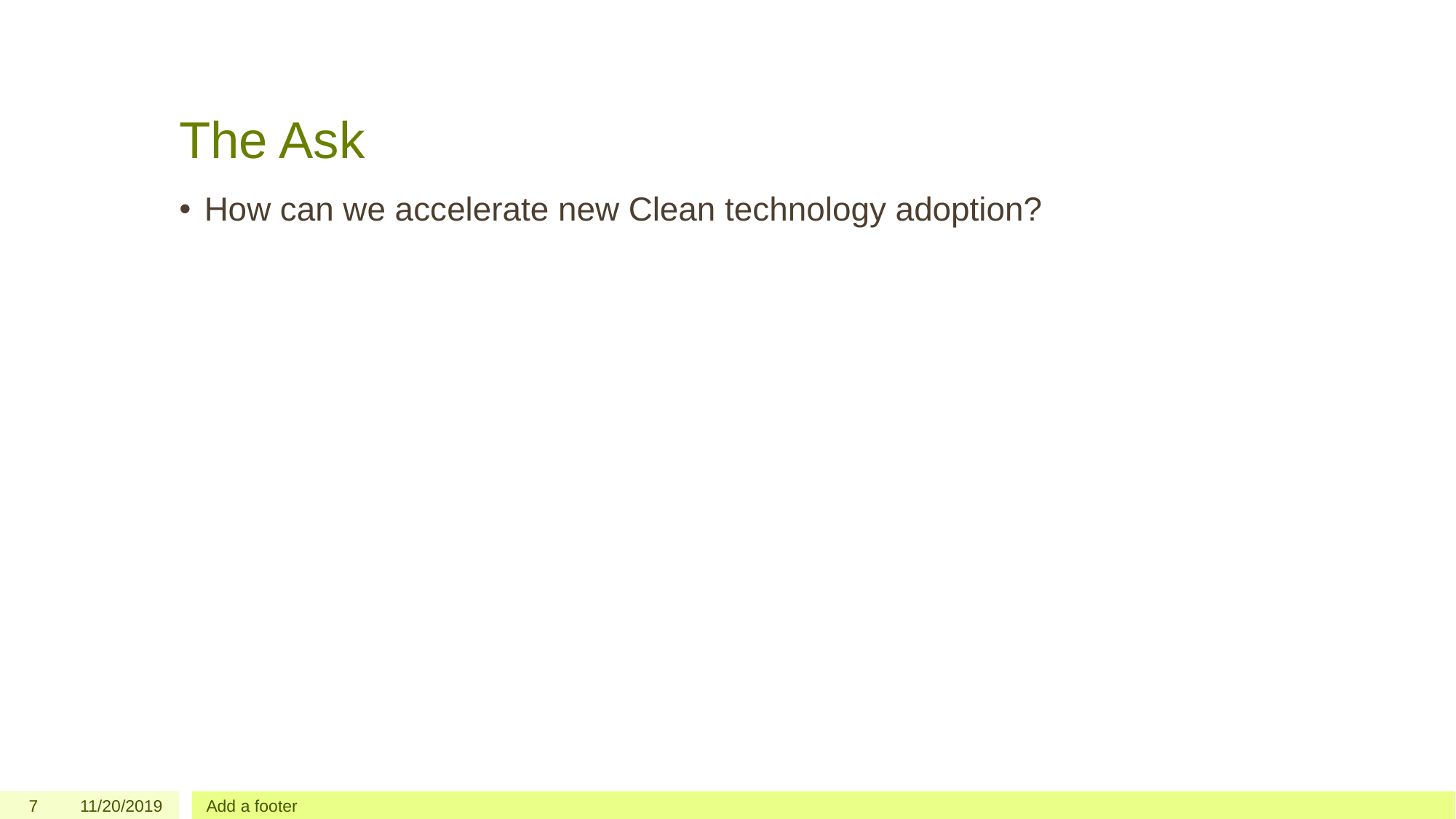

# The Ask
How can we accelerate new Clean technology adoption?

7
11/20/2019
Add a footer